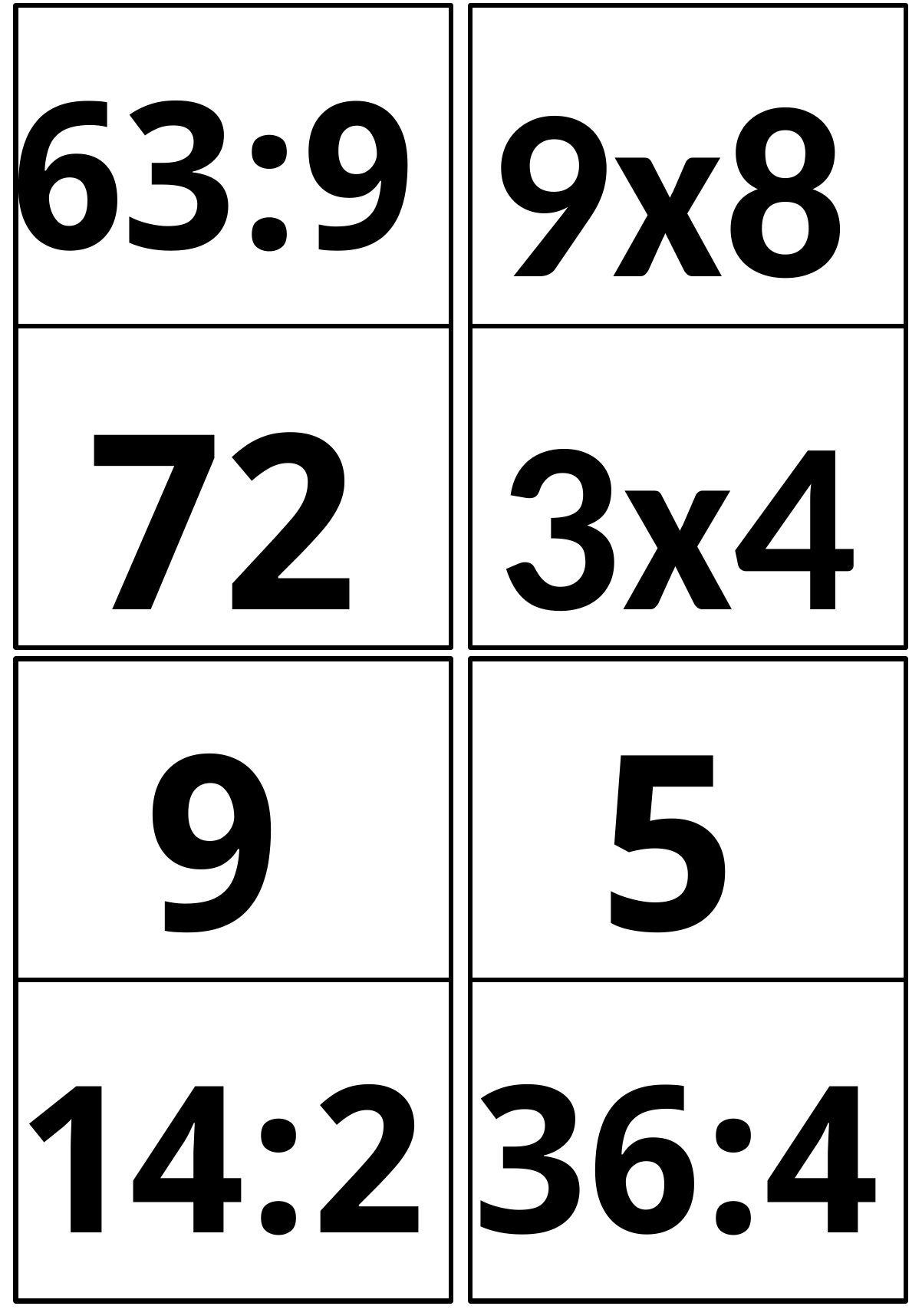

9x8
63:9
72
3x4

9
5
14:2
36:4